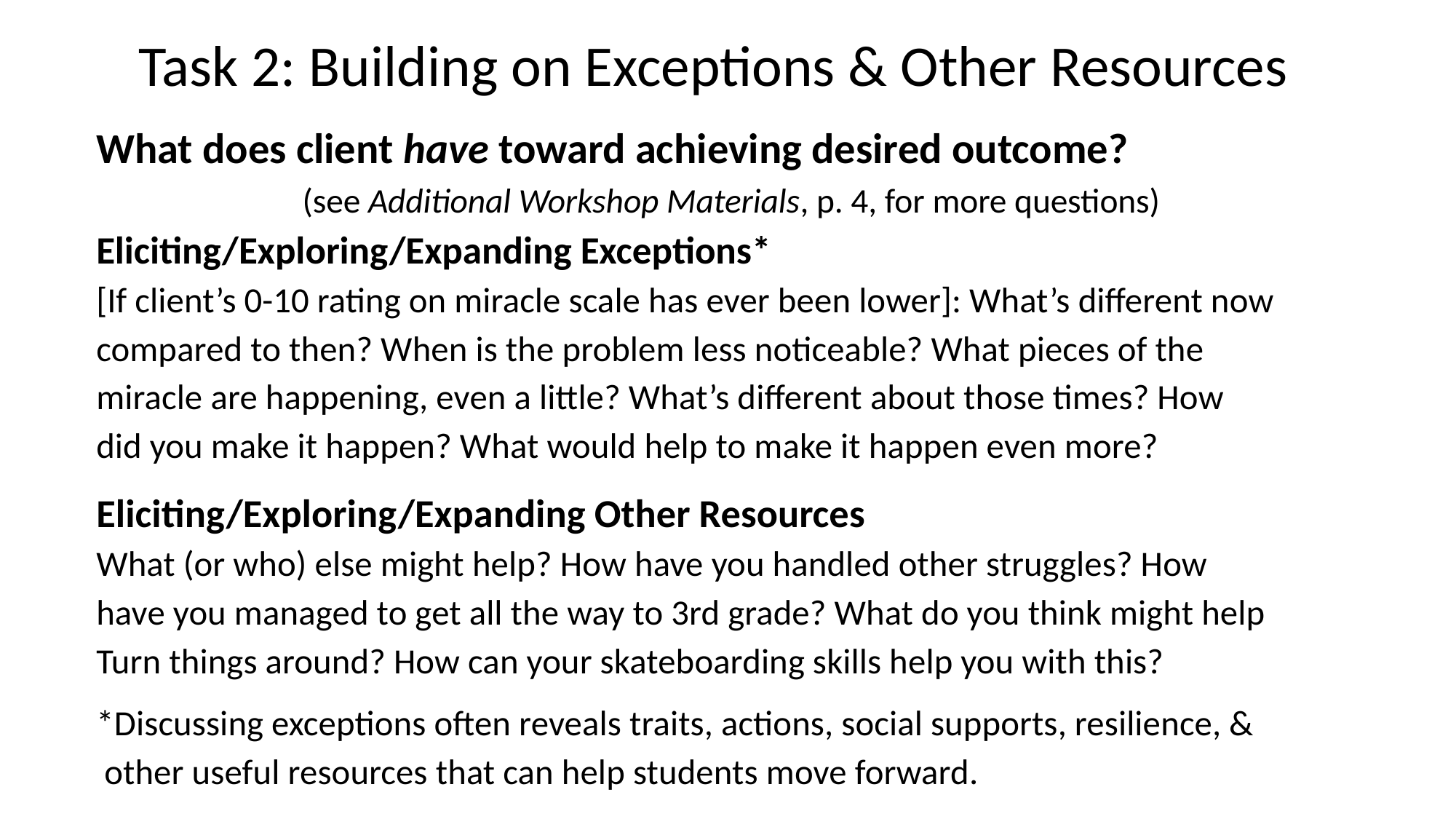

# Task 2: Building on Exceptions & Other Resources
What does client have toward achieving desired outcome?
(see Additional Workshop Materials, p. 4, for more questions)
Eliciting/Exploring/Expanding Exceptions*
[If client’s 0-10 rating on miracle scale has ever been lower]: What’s different now
compared to then? When is the problem less noticeable? What pieces of the
miracle are happening, even a little? What’s different about those times? How
did you make it happen? What would help to make it happen even more?

Eliciting/Exploring/Expanding Other Resources
What (or who) else might help? How have you handled other struggles? How
have you managed to get all the way to 3rd grade? What do you think might help
Turn things around? How can your skateboarding skills help you with this?

*Discussing exceptions often reveals traits, actions, social supports, resilience, &
 other useful resources that can help students move forward.